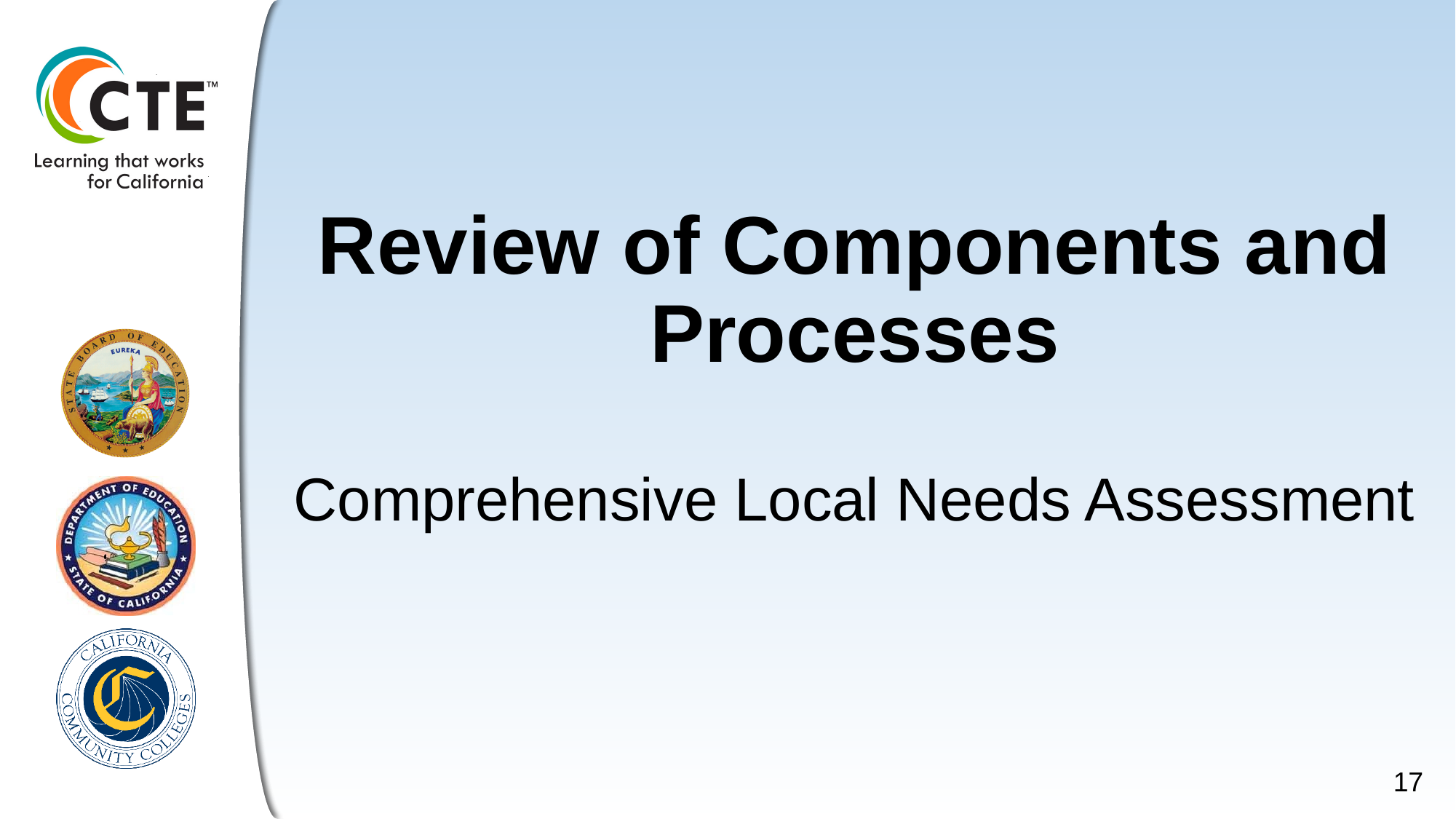

# Review of Components and Processes Comprehensive Local Needs Assessment